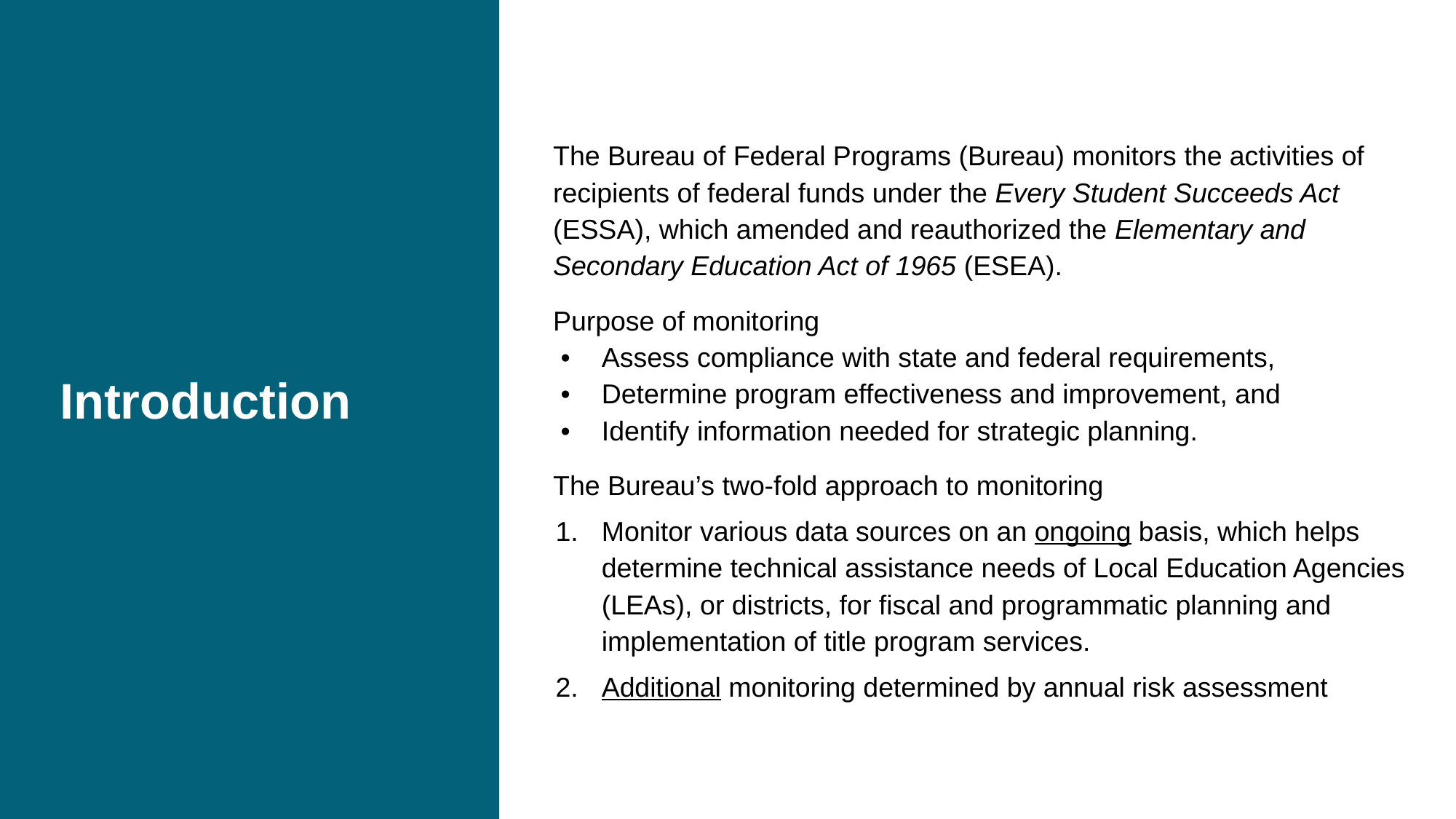

# Introduction
The Bureau of Federal Programs (Bureau) monitors the activities of recipients of federal funds under the Every Student Succeeds Act (ESSA), which amended and reauthorized the Elementary and Secondary Education Act of 1965 (ESEA).
Purpose of monitoring
Assess compliance with state and federal requirements,
Determine program effectiveness and improvement, and
Identify information needed for strategic planning.
The Bureau’s two-fold approach to monitoring
Monitor various data sources on an ongoing basis, which helps determine technical assistance needs of Local Education Agencies (LEAs), or districts, for fiscal and programmatic planning and implementation of title program services.
Additional monitoring determined by annual risk assessment